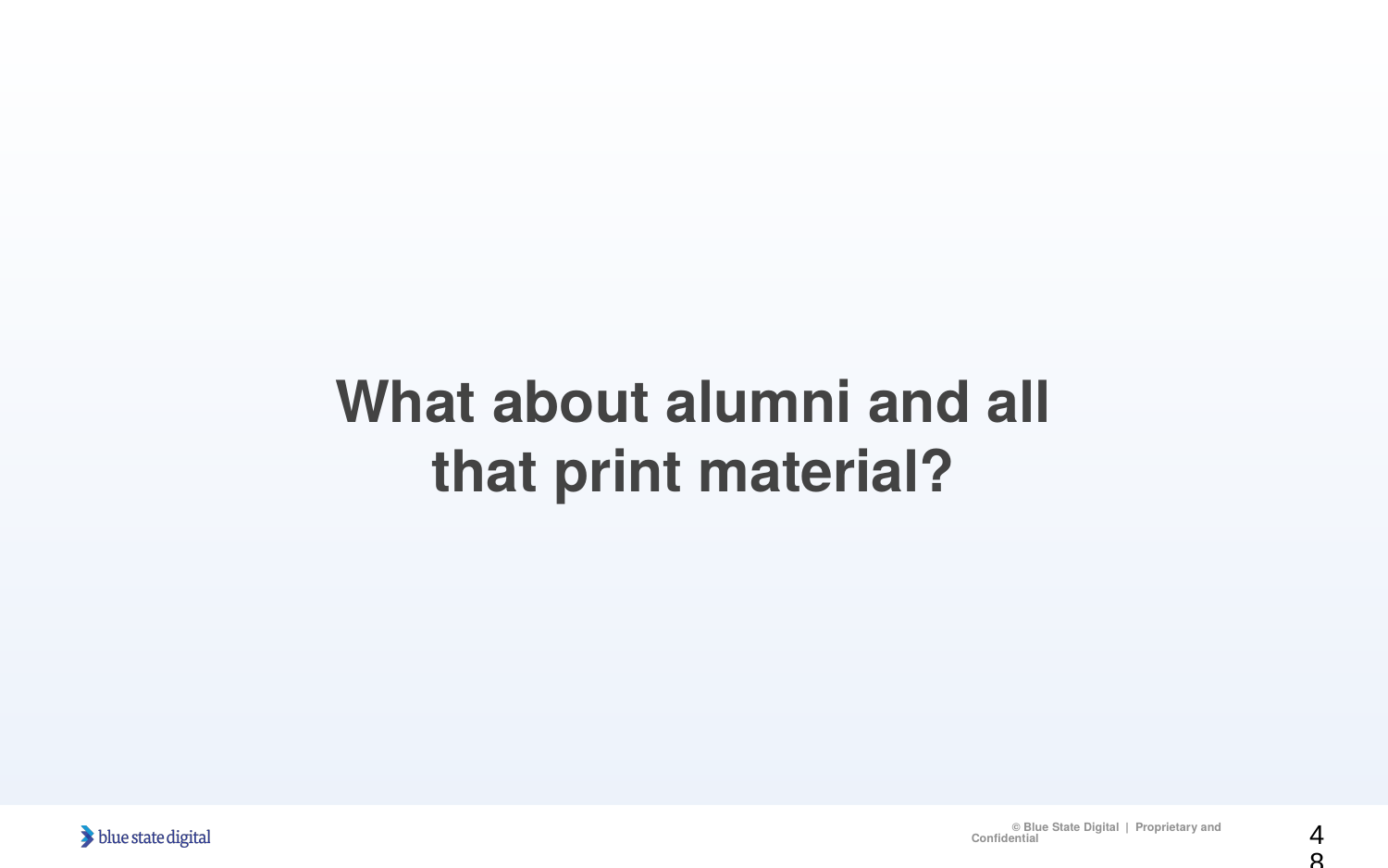

What about alumni and all that print material?
48